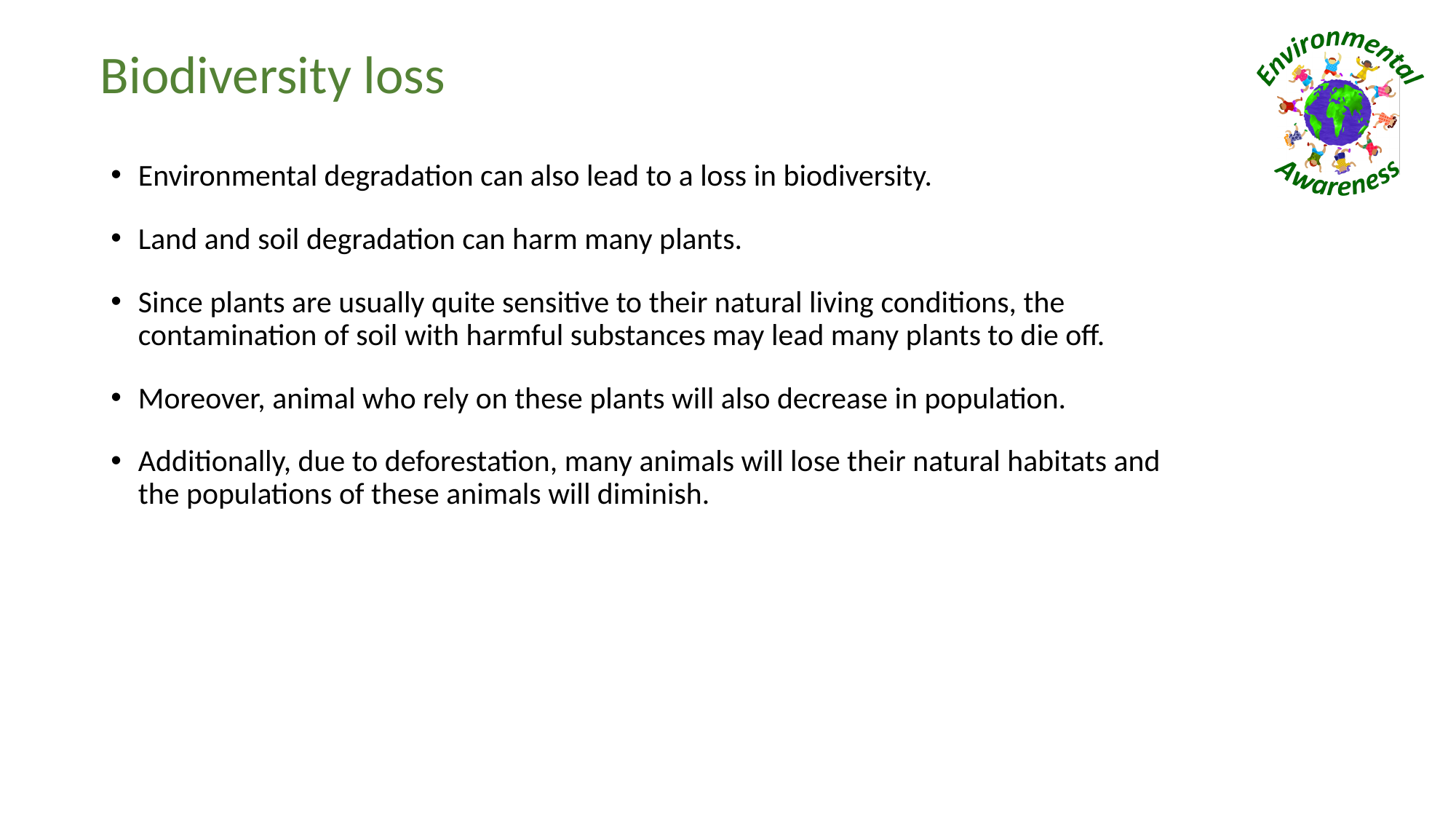

# Biodiversity loss
Environmental degradation can also lead to a loss in biodiversity.
Land and soil degradation can harm many plants.
Since plants are usually quite sensitive to their natural living conditions, the contamination of soil with harmful substances may lead many plants to die off.
Moreover, animal who rely on these plants will also decrease in population.
Additionally, due to deforestation, many animals will lose their natural habitats and the populations of these animals will diminish.